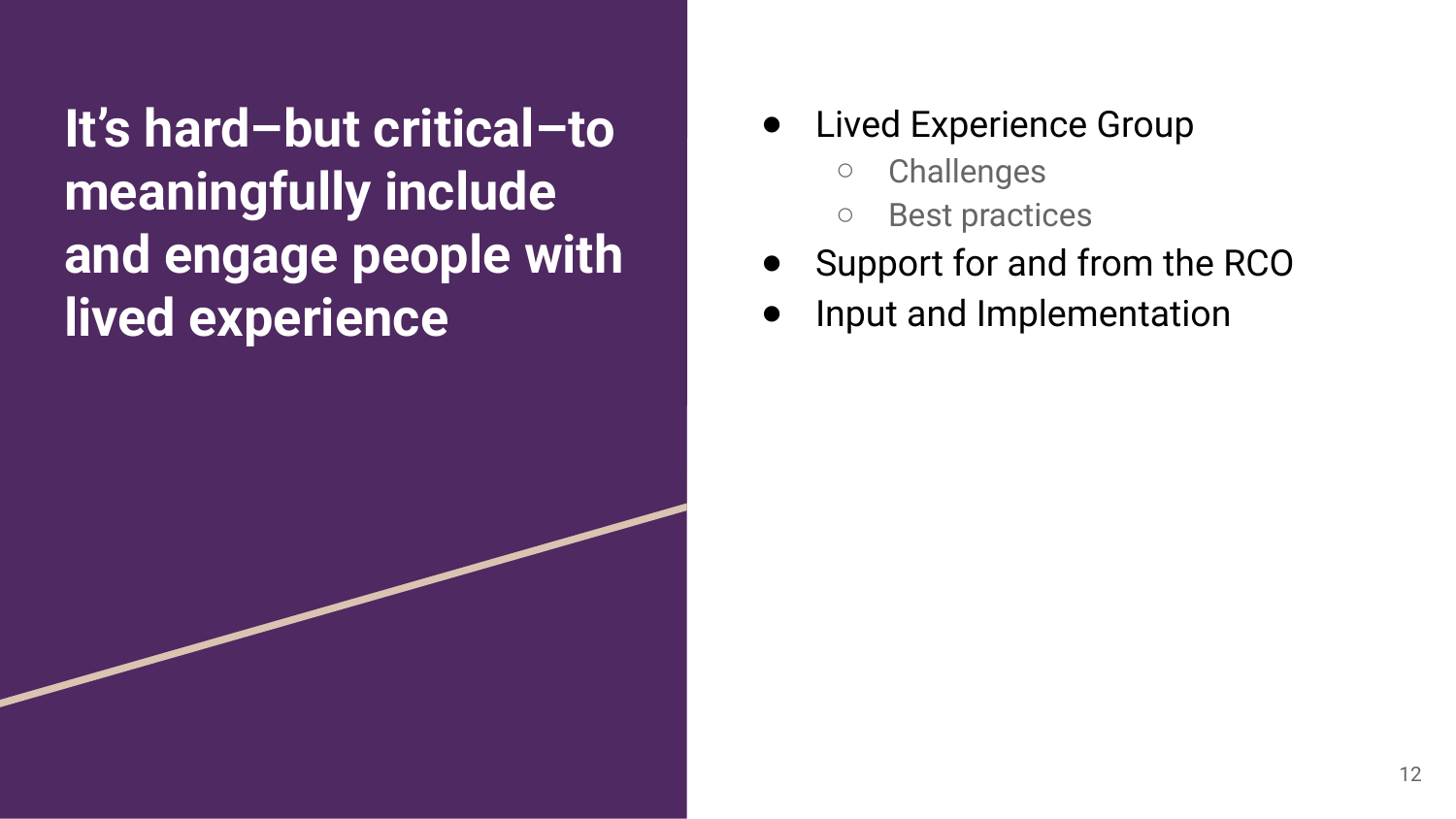

# It’s hard–but critical–to meaningfully include and engage people with lived experience
Lived Experience Group
Challenges
Best practices
Support for and from the RCO
Input and Implementation
12